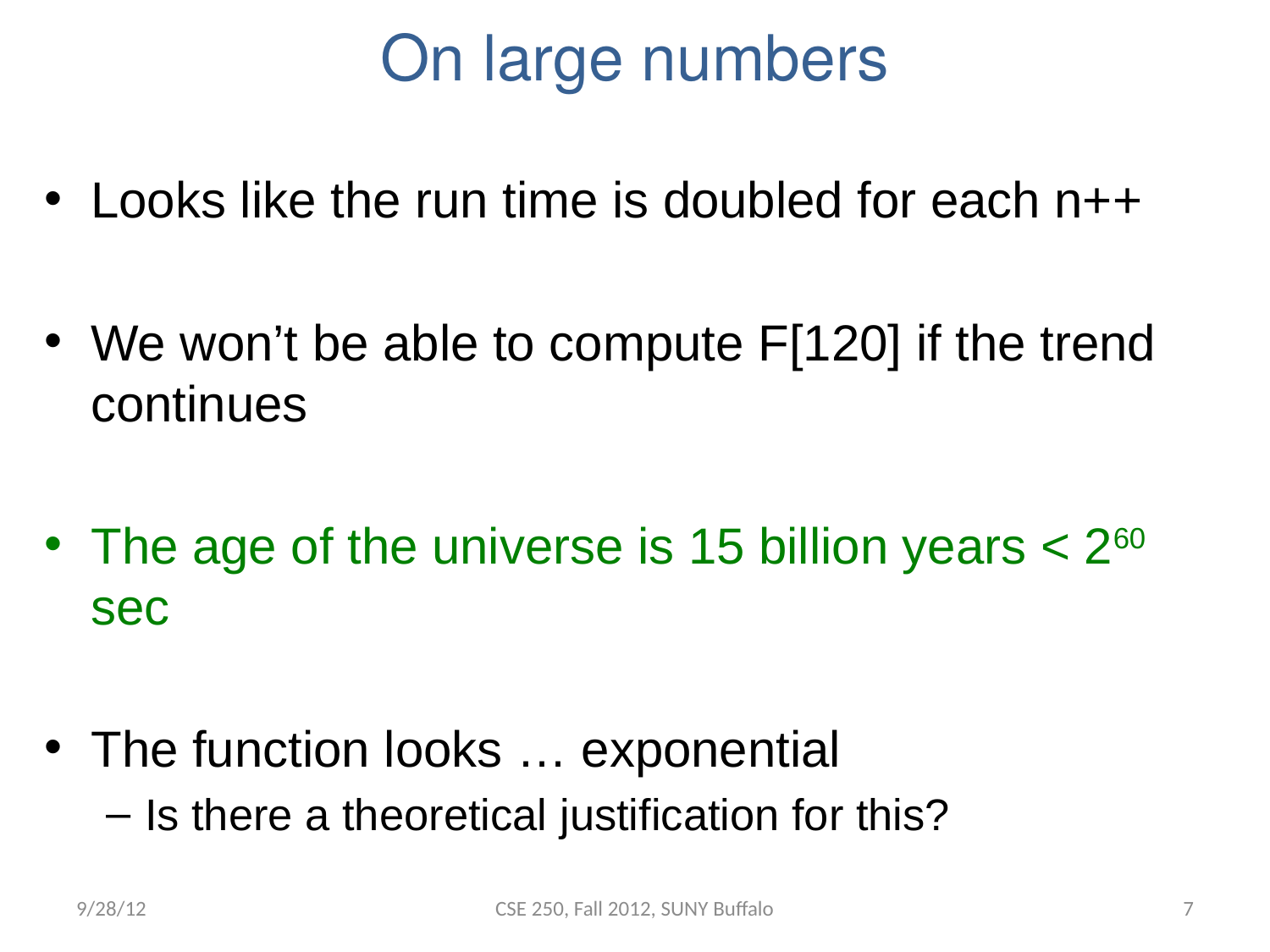

# On large numbers
Looks like the run time is doubled for each n++

We won’t be able to compute F[120] if the trend continues

The age of the universe is 15 billion years < 260 sec

The function looks … exponential
Is there a theoretical justification for this?
9/28/12
CSE 250, Fall 2012, SUNY Buffalo
7